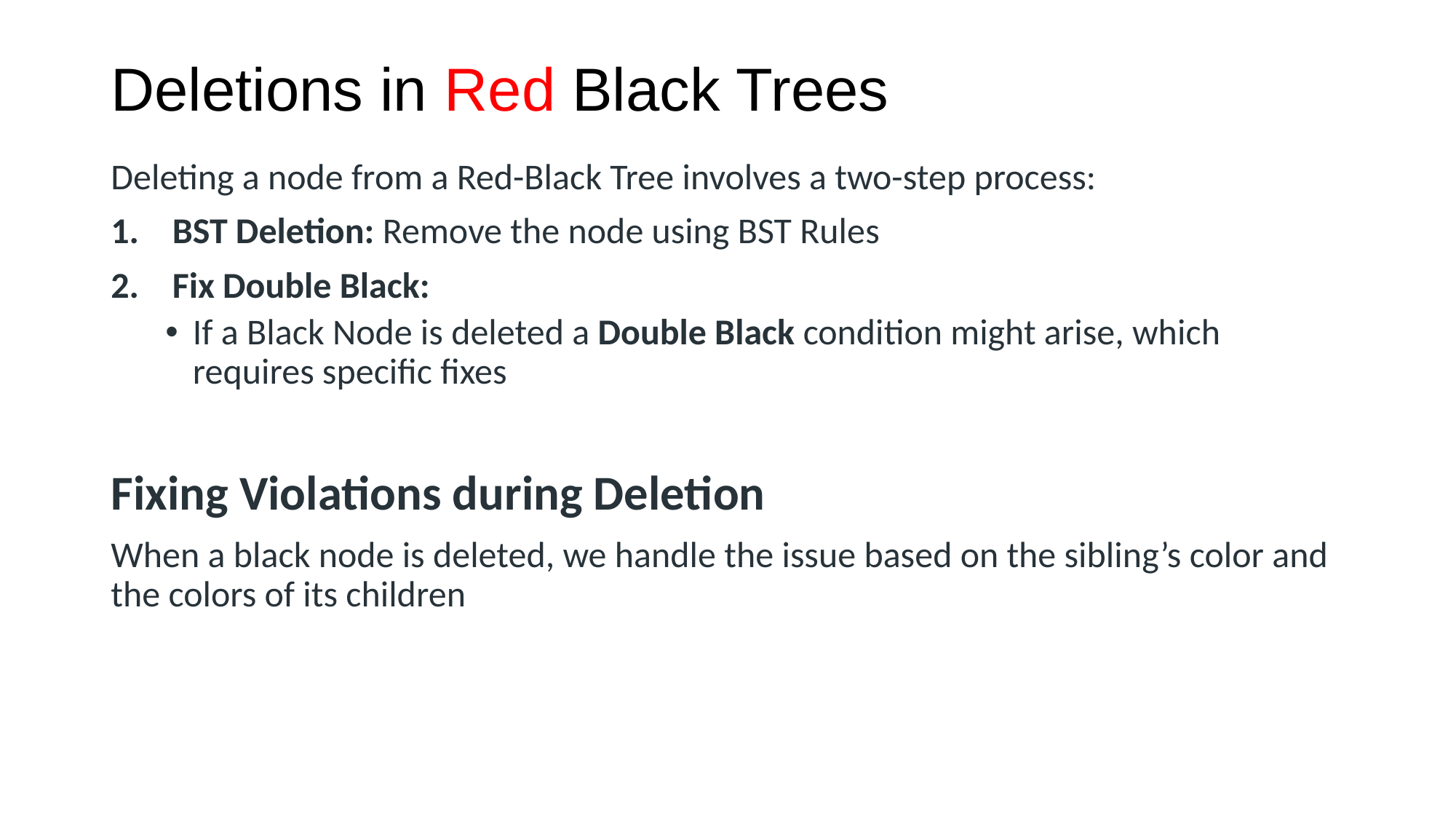

# Deletions in Red Black Trees
Deleting a node from a Red-Black Tree involves a two-step process:
BST Deletion: Remove the node using BST Rules
Fix Double Black:
If a Black Node is deleted a Double Black condition might arise, which requires specific fixes

Fixing Violations during Deletion
When a black node is deleted, we handle the issue based on the sibling’s color and the colors of its children